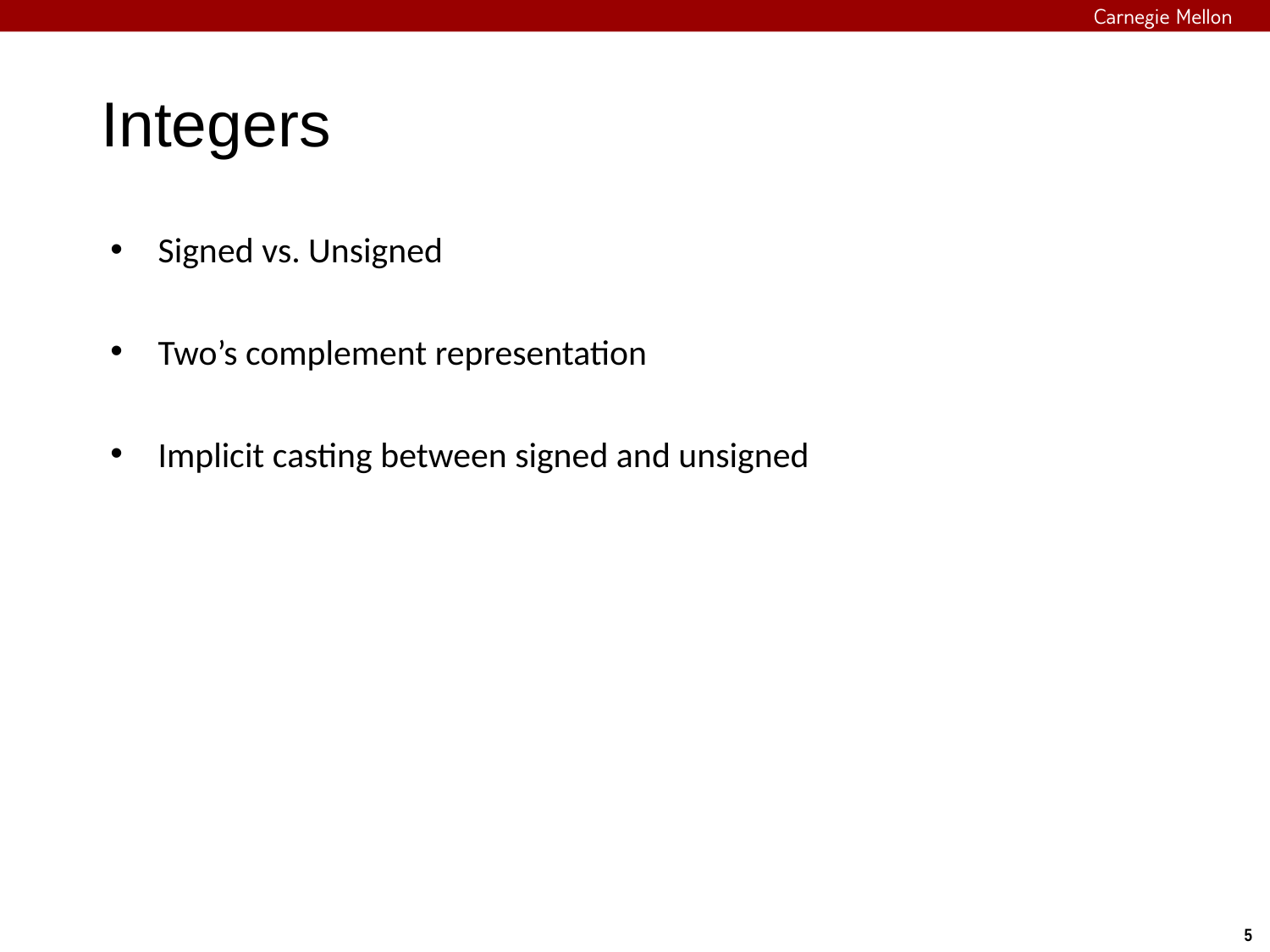

Carnegie Mellon
# Integers
Signed vs. Unsigned

Two’s complement representation

Implicit casting between signed and unsigned